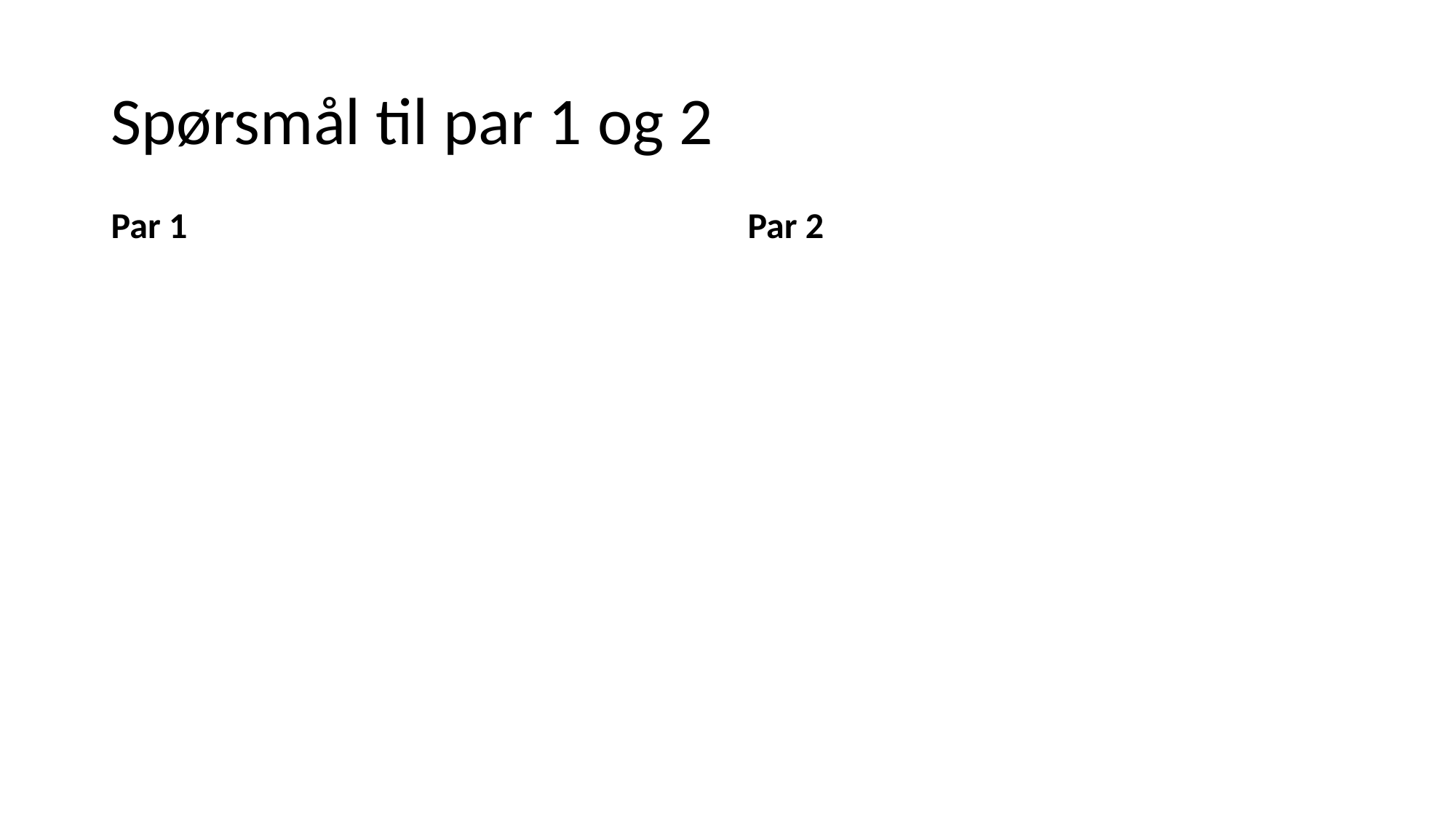

# Spørsmål til par 1 og 2
Par 1
Par 2